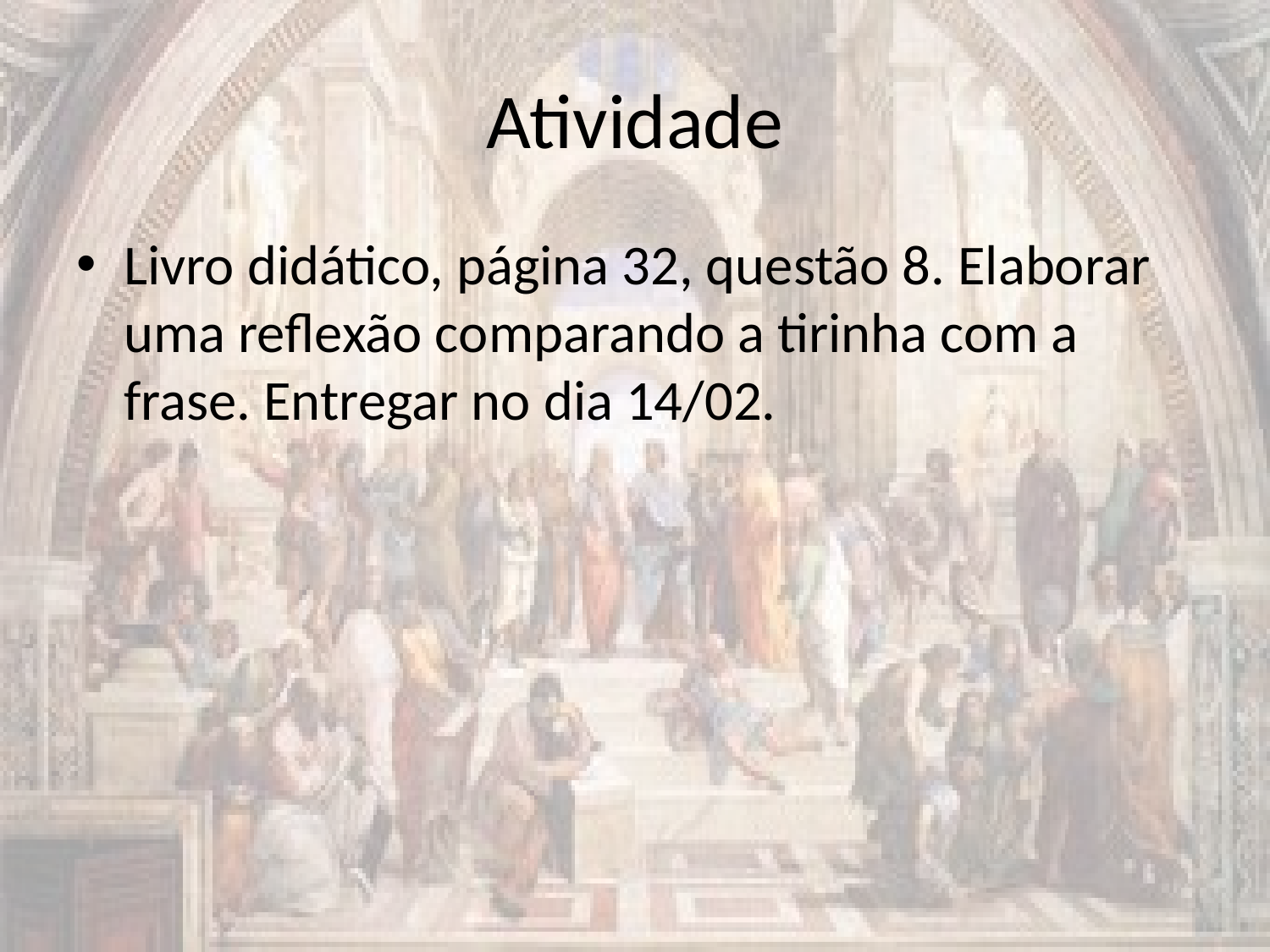

# Atividade
Livro didático, página 32, questão 8. Elaborar uma reflexão comparando a tirinha com a frase. Entregar no dia 14/02.